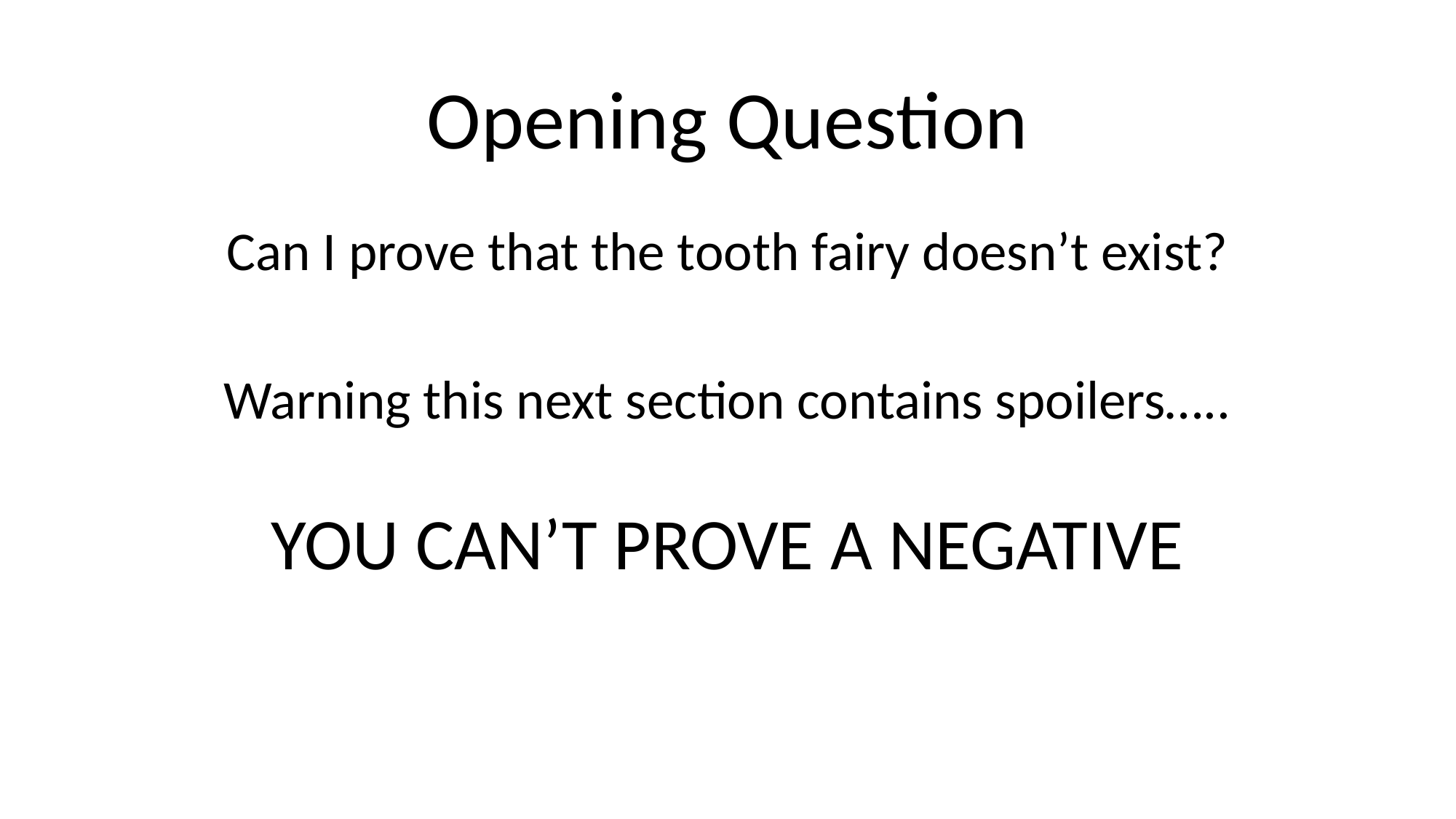

# Opening Question
Can I prove that the tooth fairy doesn’t exist?

Warning this next section contains spoilers…..

YOU CAN’T PROVE A NEGATIVE